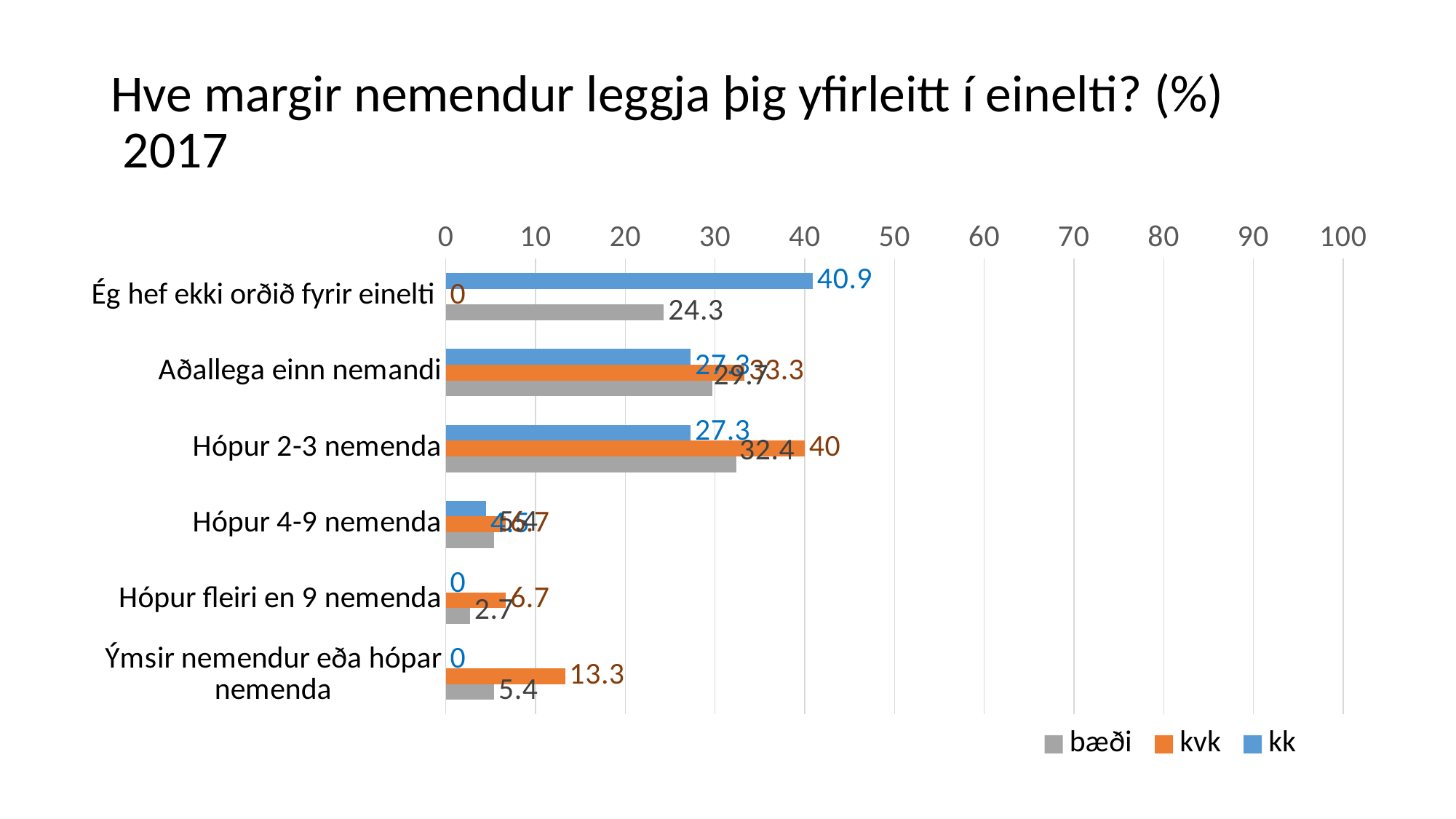

# Hve margir nemendur leggja þig yfirleitt í einelti? (%) 2017

### Chart

| Category | kk | kvk | bæði |
|---|---|---|---|
| Ég hef ekki orðið fyrir einelti  | 40.9 | 0.0 | 24.3 |
| Aðallega einn nemandi | 27.3 | 33.3 | 29.7 |
| Hópur 2-3 nemenda | 27.3 | 40.0 | 32.4 |
| Hópur 4-9 nemenda | 4.5 | 6.7 | 5.4 |
| Hópur fleiri en 9 nemenda | 0.0 | 6.7 | 2.7 |
| Ýmsir nemendur eða hópar nemenda | 0.0 | 13.3 | 5.4 |